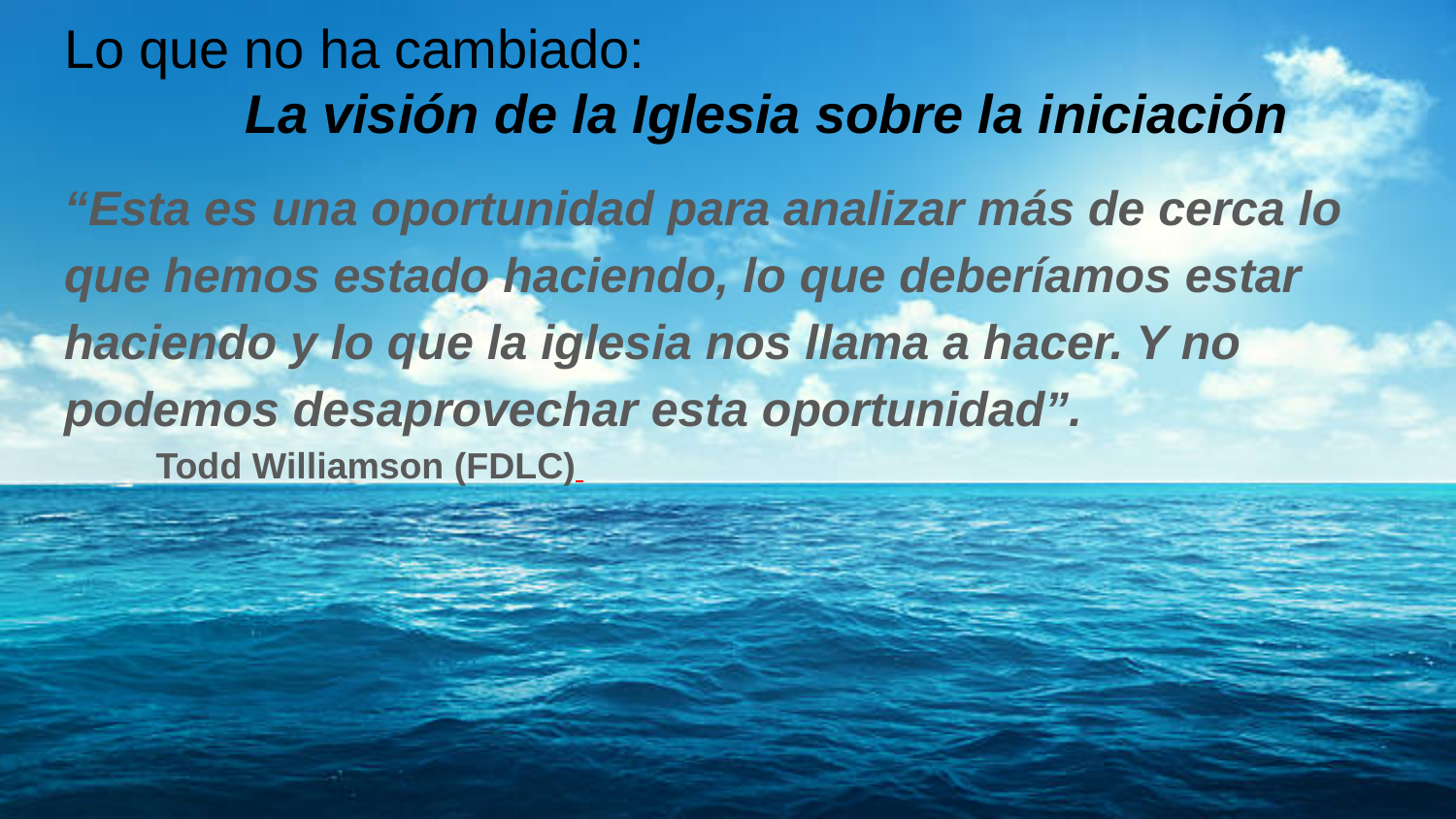

# Lo que no ha cambiado:                                                              La visión de la Iglesia sobre la iniciación
“Esta es una oportunidad para analizar más de cerca lo que hemos estado haciendo, lo que deberíamos estar haciendo y lo que la iglesia nos llama a hacer. Y no podemos desaprovechar esta oportunidad”.                                       Todd Williamson (FDLC)